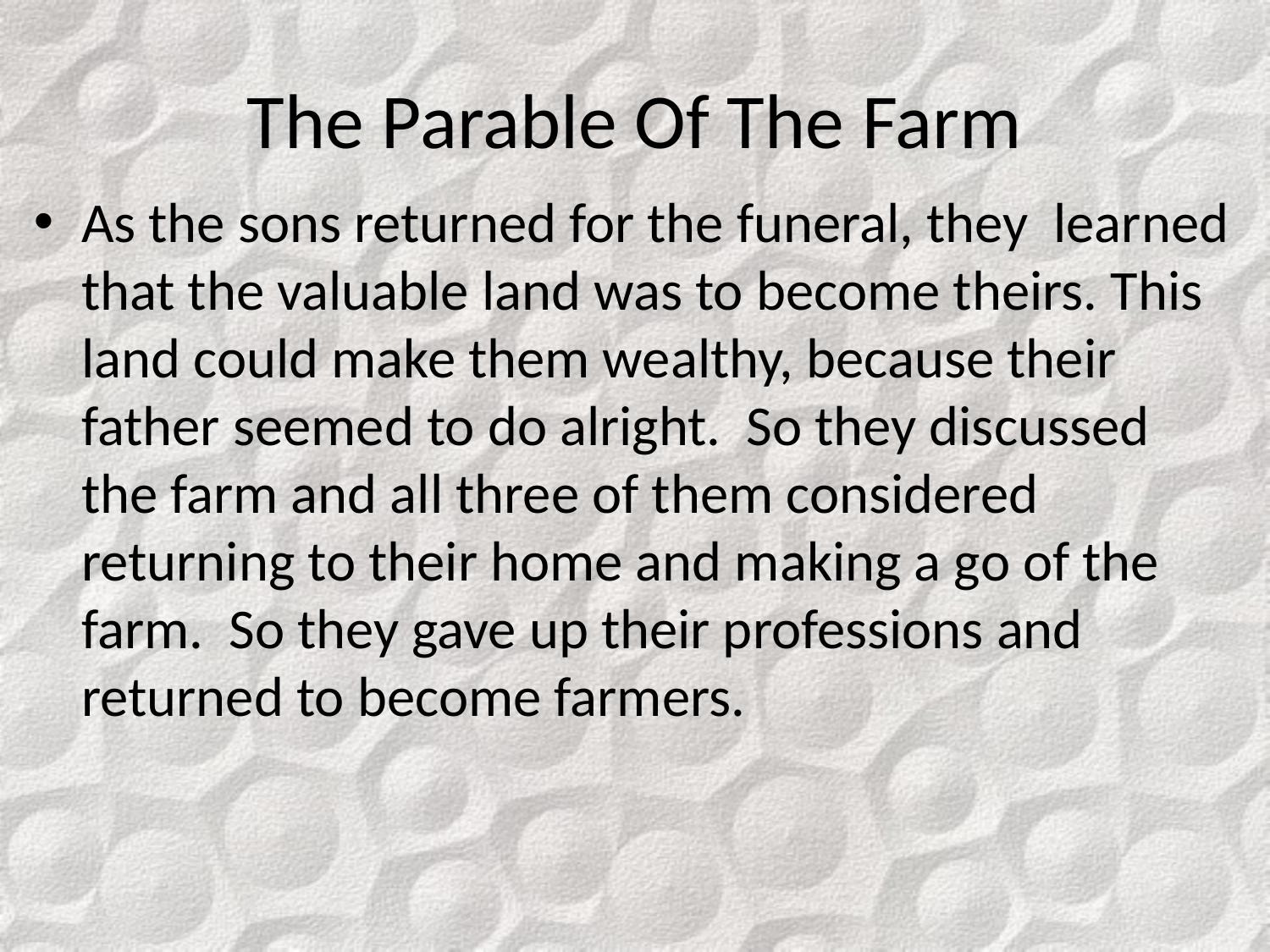

# The Parable Of The Farm
As the sons returned for the funeral, they  learned that the valuable land was to become theirs. This land could make them wealthy, because their father seemed to do alright.  So they discussed the farm and all three of them considered returning to their home and making a go of the farm.  So they gave up their professions and returned to become farmers.